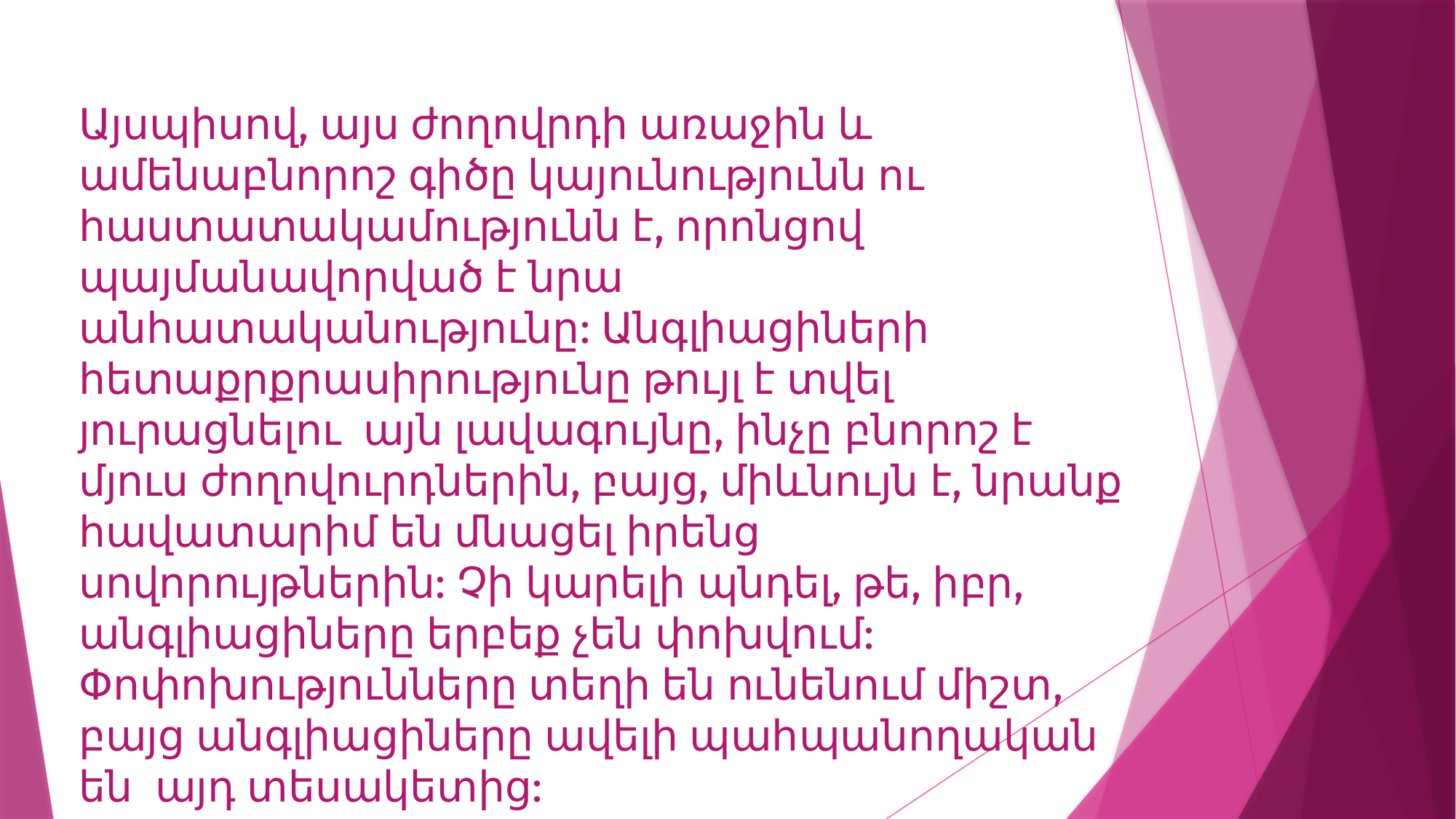

# Այսպիսով, այս ժողովրդի առաջին և ամենաբնորոշ գիծը կայունությունն ու հաստատակամությունն է, որոնցով պայմանավորված է նրա անհատականությունը: Անգլիացիների հետաքրքրասիրությունը թույլ է տվել յուրացնելու  այն լավագույնը, ինչը բնորոշ է մյուս ժողովուրդներին, բայց, միևնույն է, նրանք հավատարիմ են մնացել իրենց սովորույթներին: Չի կարելի պնդել, թե, իբր, անգլիացիները երբեք չեն փոխվում: Փոփոխությունները տեղի են ունենում միշտ, բայց անգլիացիները ավելի պահպանողական են  այդ տեսակետից: